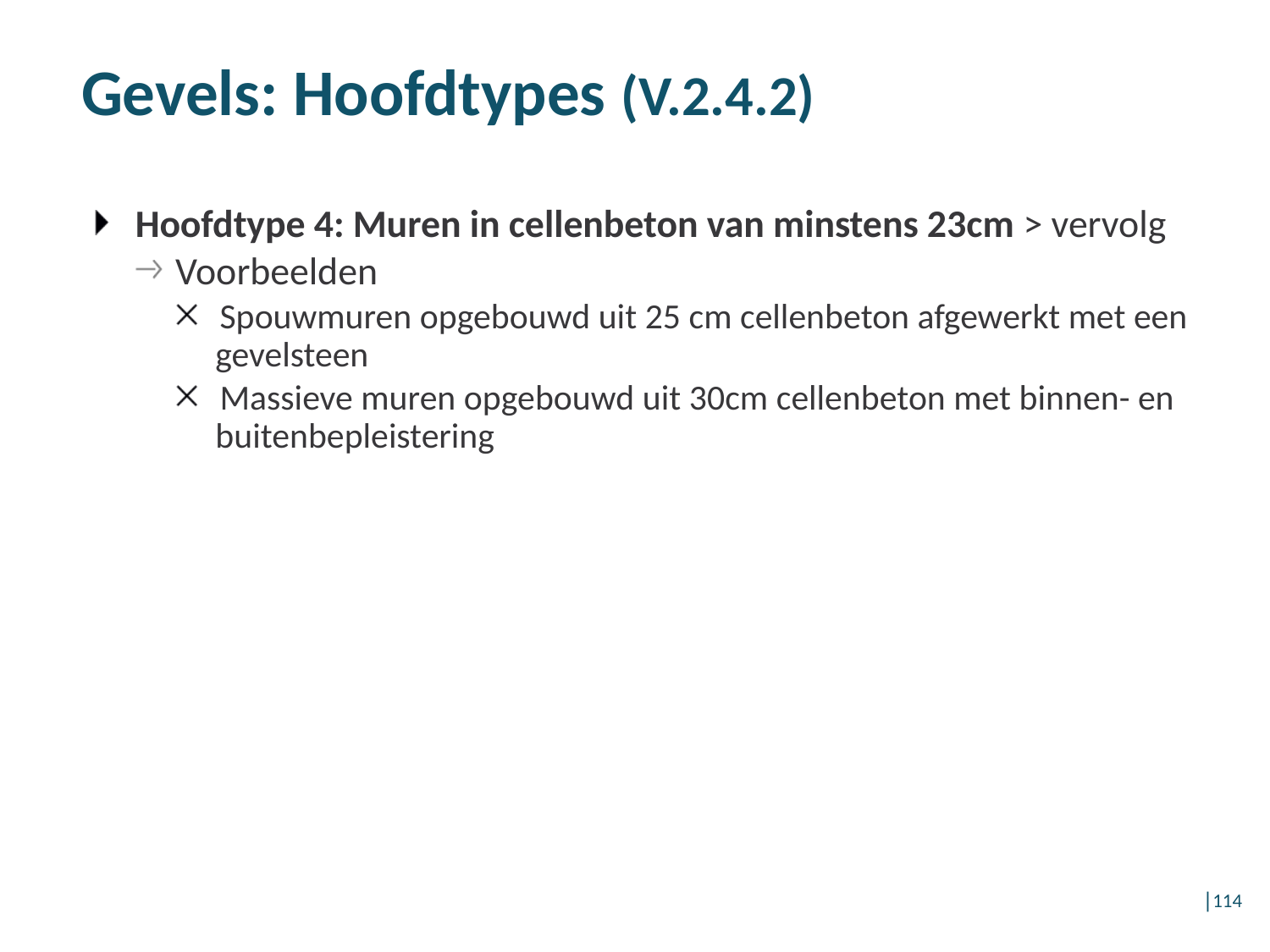

# Gevels: Hoofdtypes (V.2.4.2)
Hoofdtype 4: Muren in cellenbeton van minstens 23cm > vervolg
Voorbeelden
Spouwmuren opgebouwd uit 25 cm cellenbeton afgewerkt met een gevelsteen
Massieve muren opgebouwd uit 30cm cellenbeton met binnen- en buitenbepleistering

│114